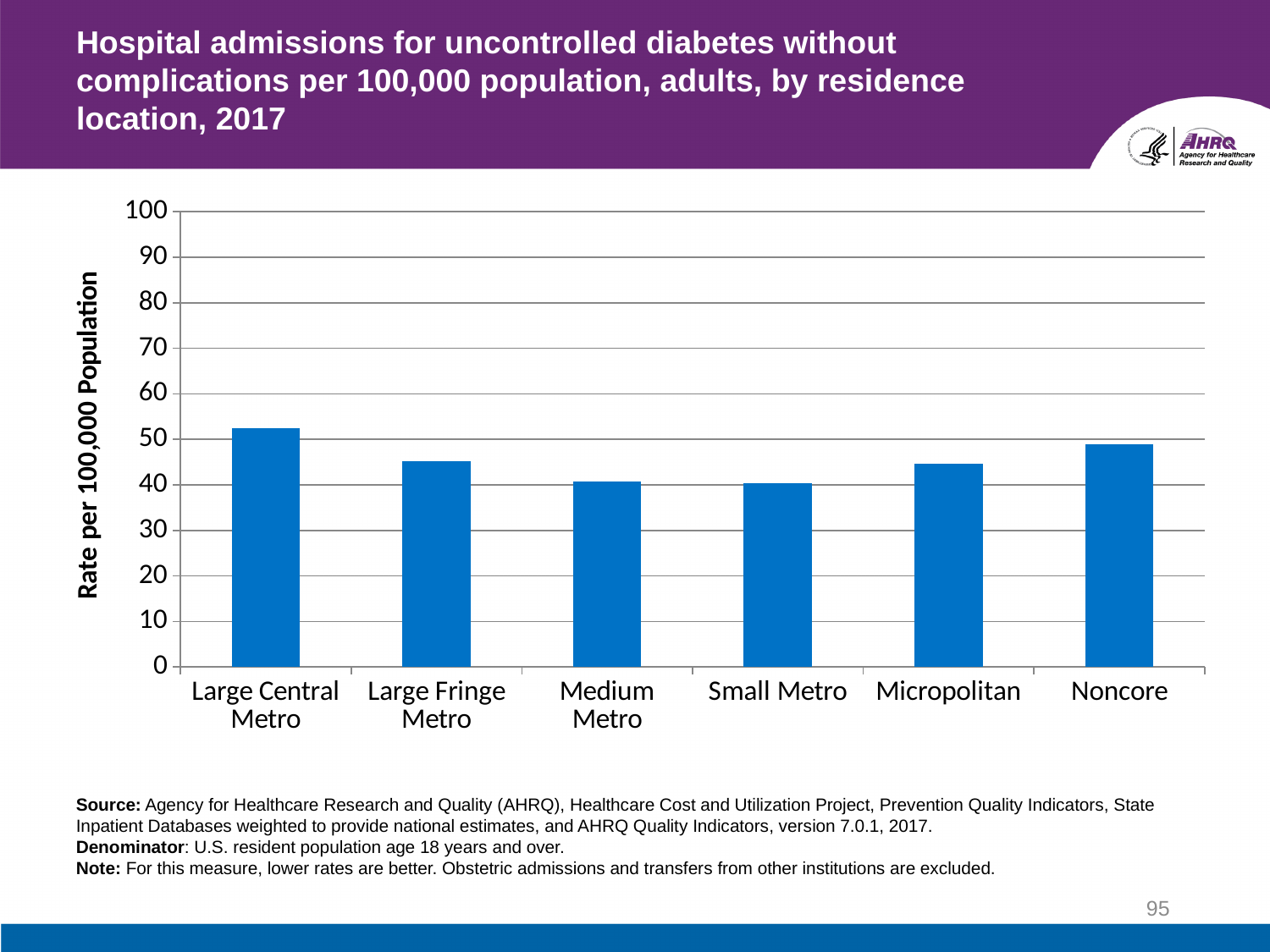

# Hospital admissions for uncontrolled diabetes without complications per 100,000 population, adults, by residence location, 2017

### Chart

| Category | Rate/Percent |
|---|---|
| Large Central Metro | 52.5 |
| Large Fringe Metro | 45.2 |
| Medium Metro | 40.8 |
| Small Metro | 40.4 |
| Micropolitan | 44.6 |
| Noncore | 49.0 |
Source: Agency for Healthcare Research and Quality (AHRQ), Healthcare Cost and Utilization Project, Prevention Quality Indicators, State Inpatient Databases weighted to provide national estimates, and AHRQ Quality Indicators, version 7.0.1, 2017.
Denominator: U.S. resident population age 18 years and over.
Note: For this measure, lower rates are better. Obstetric admissions and transfers from other institutions are excluded.
95